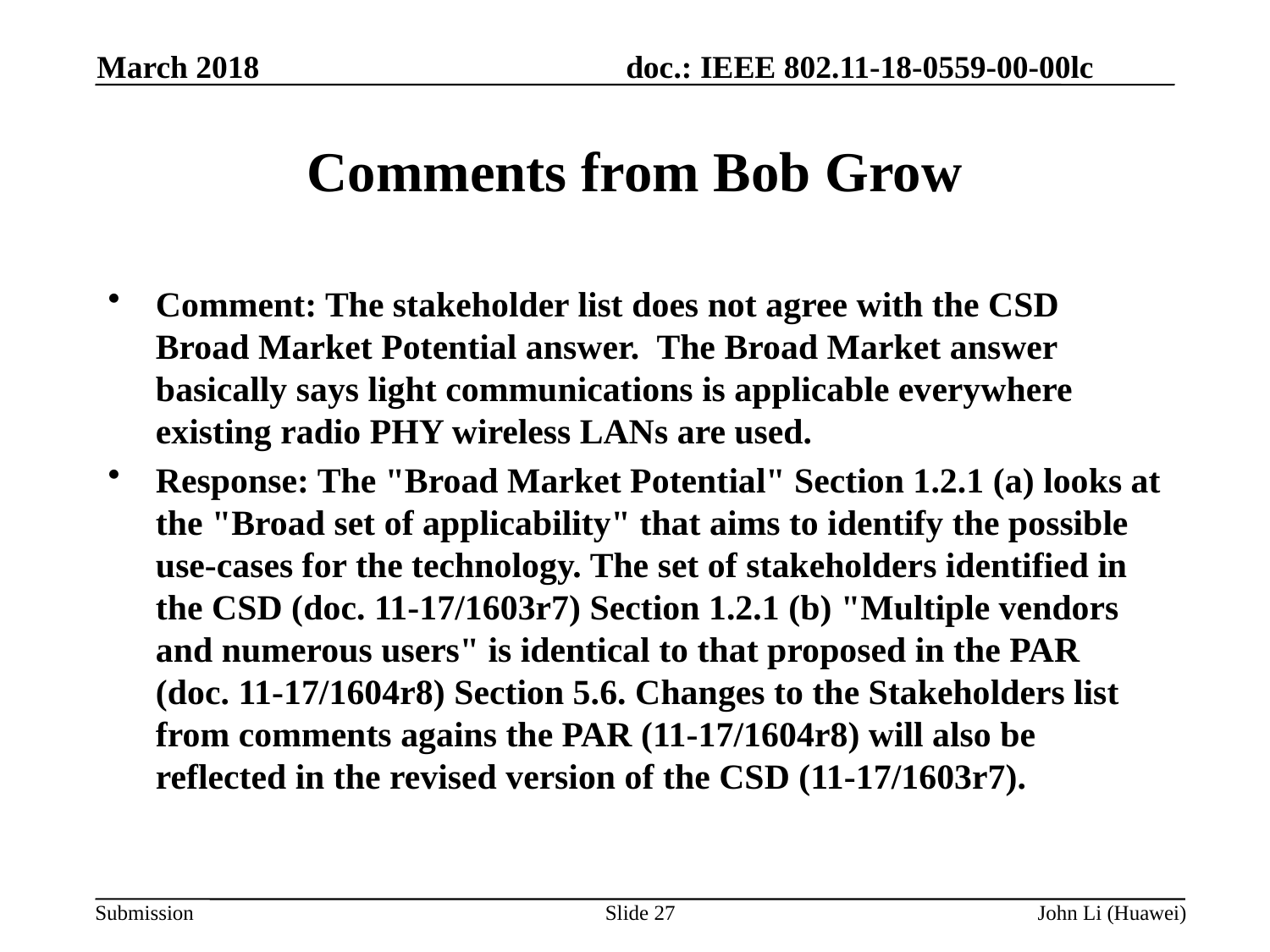

March 2018
# Comments from Bob Grow
Comment: The stakeholder list does not agree with the CSD Broad Market Potential answer.  The Broad Market answer basically says light communications is applicable everywhere existing radio PHY wireless LANs are used.
Response: The "Broad Market Potential" Section 1.2.1 (a) looks at the "Broad set of applicability" that aims to identify the possible use-cases for the technology. The set of stakeholders identified in the CSD (doc. 11-17/1603r7) Section 1.2.1 (b) "Multiple vendors and numerous users" is identical to that proposed in the PAR (doc. 11-17/1604r8) Section 5.6. Changes to the Stakeholders list from comments agains the PAR (11-17/1604r8) will also be reflected in the revised version of the CSD (11-17/1603r7).
Slide 27
John Li (Huawei)